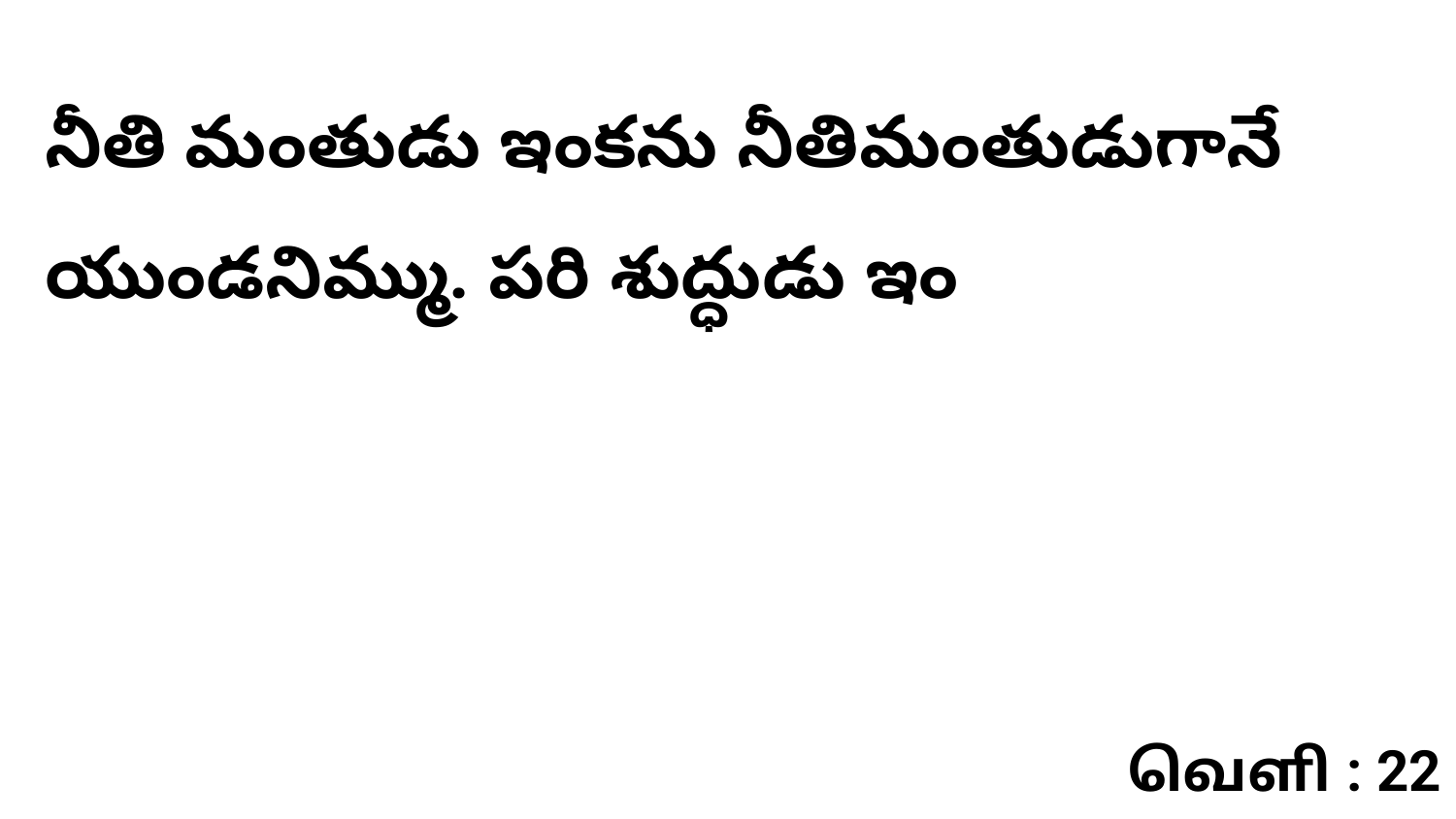

నీతి మంతుడు ఇంకను నీతిమంతుడుగానే యుండనిమ్ము. పరి శుద్ధుడు ఇం
வெளி : 22